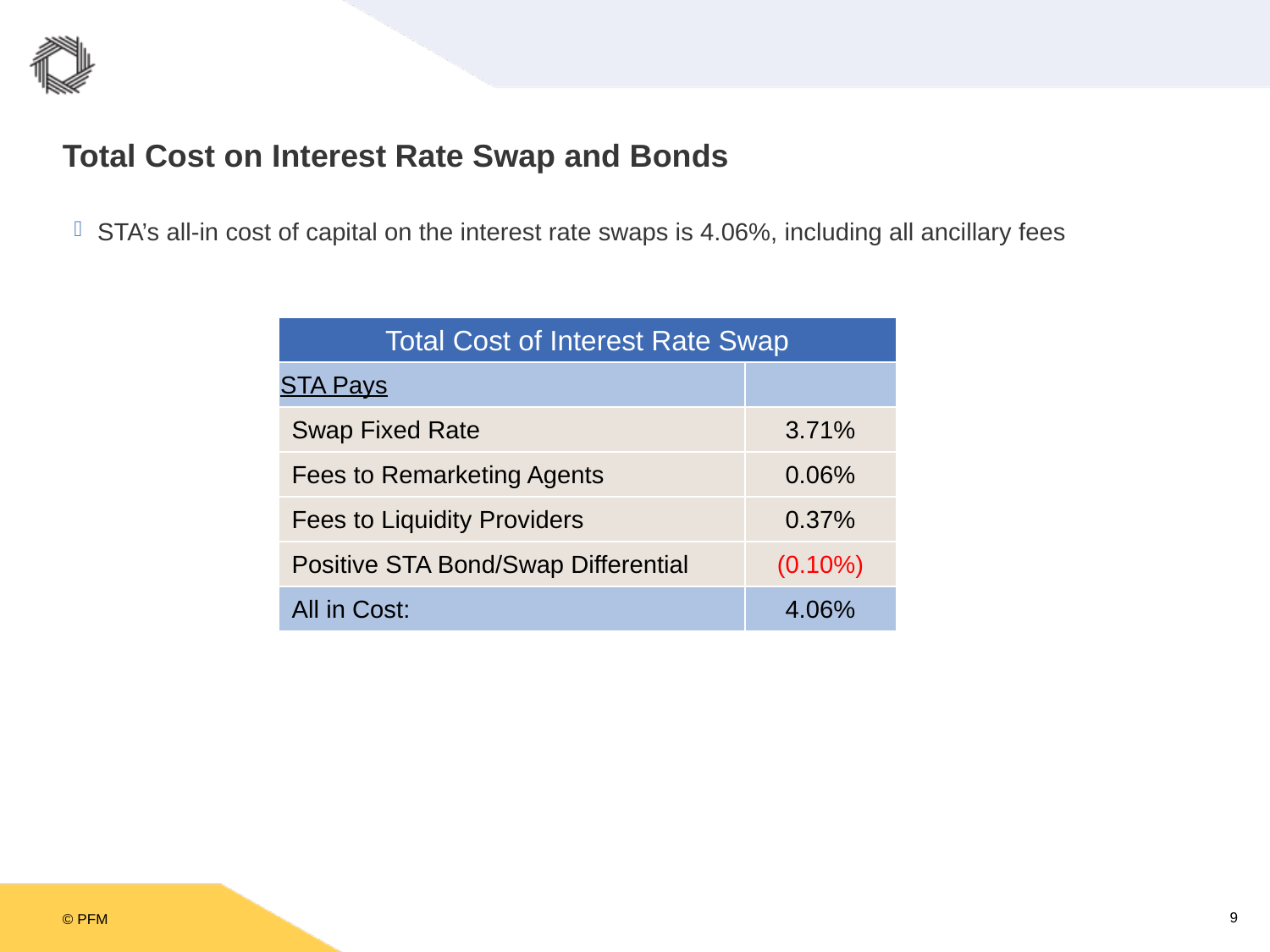

# Total Cost on Interest Rate Swap and Bonds
STA’s all-in cost of capital on the interest rate swaps is 4.06%, including all ancillary fees
| Total Cost of Interest Rate Swap |  |
| --- | --- |
| STA Pays |  |
| Swap Fixed Rate | 3.71% |
| Fees to Remarketing Agents | 0.06% |
| Fees to Liquidity Providers | 0.37% |
| Positive STA Bond/Swap Differential | (0.10%) |
| All in Cost: | 4.06% |